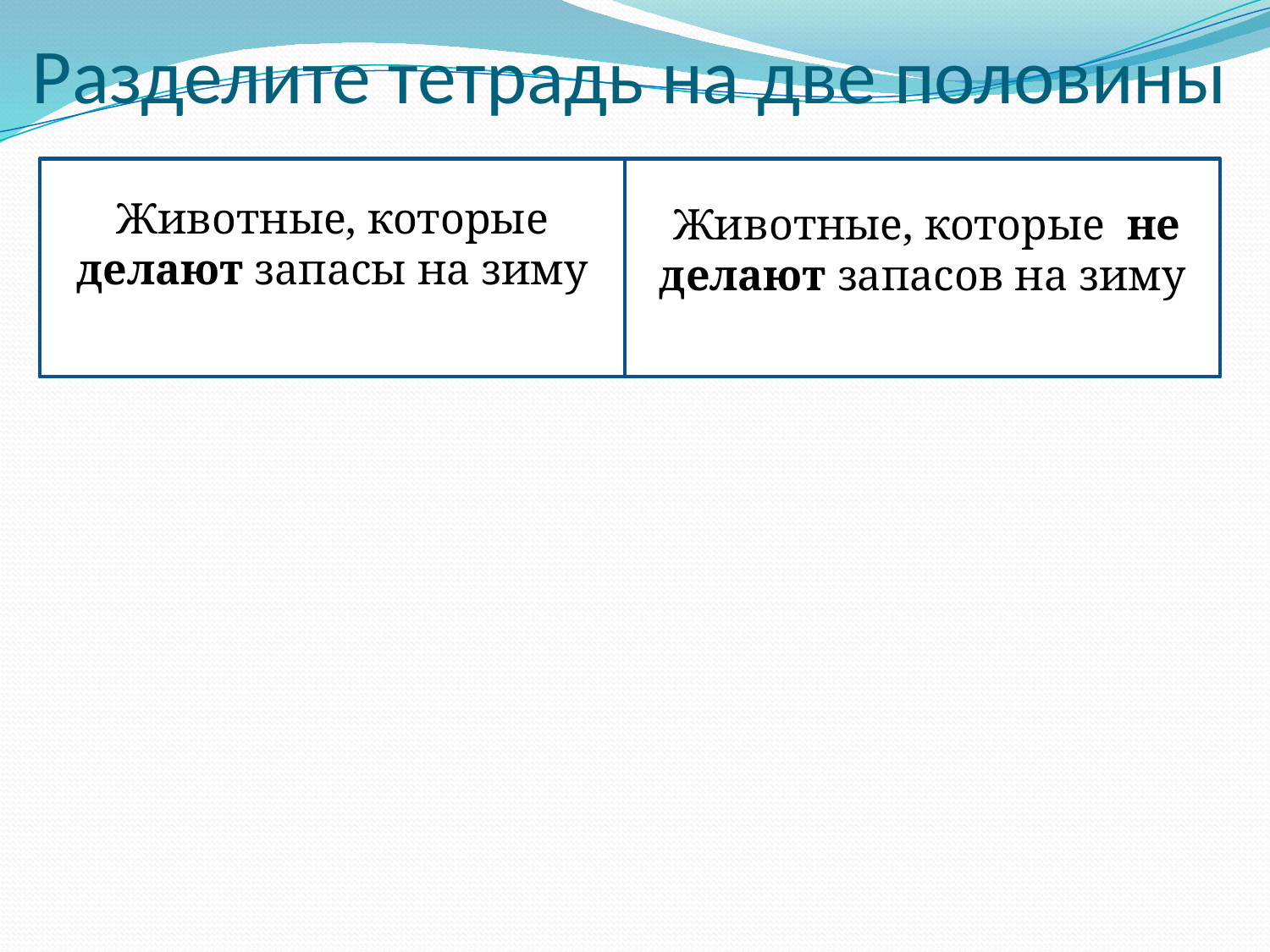

# Разделите тетрадь на две половины
Животные, которые делают запасы на зиму

 Животные, которые  не делают запасов на зиму